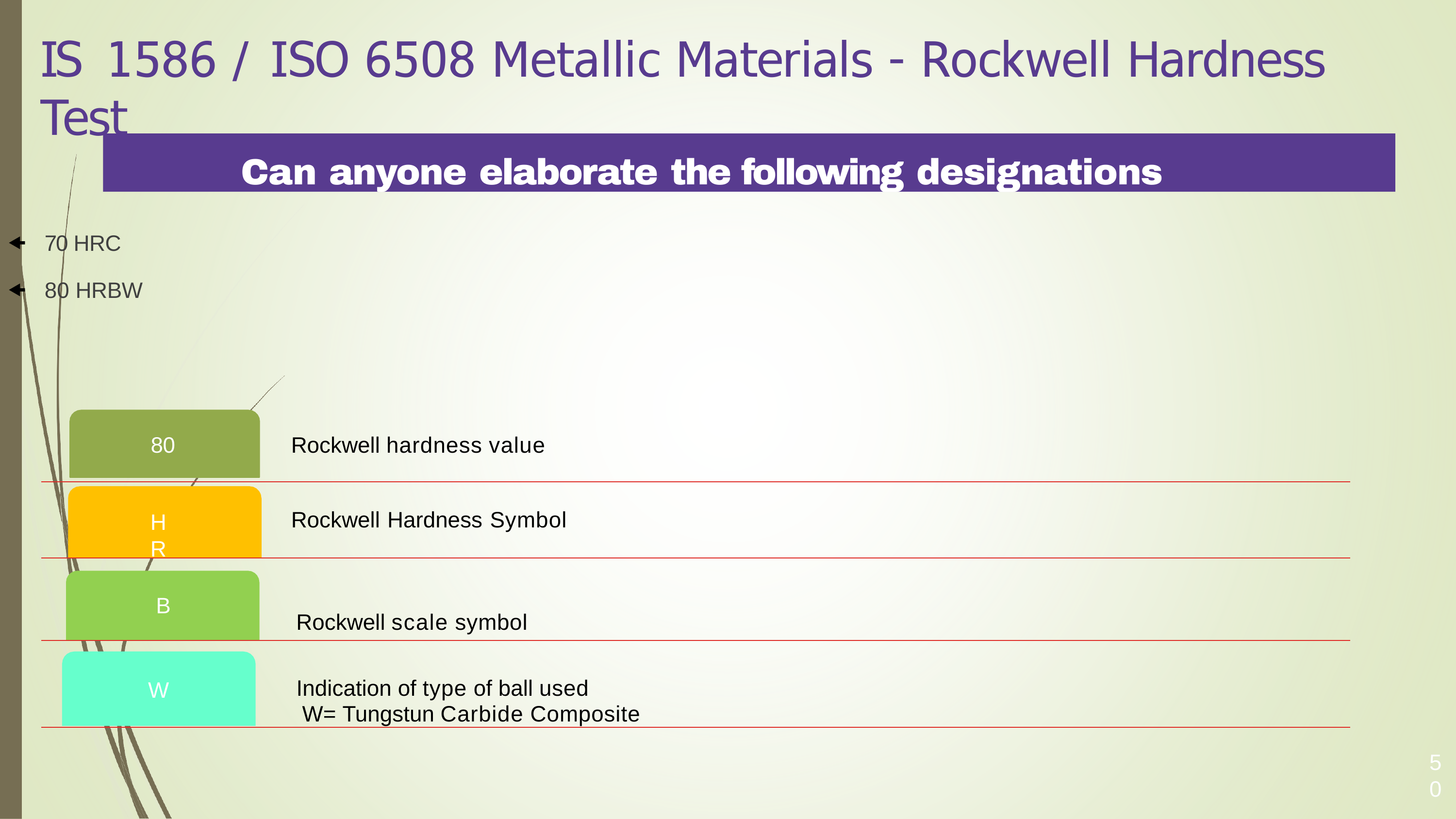

# IS	1586 / ISO 6508 Metallic Materials - Rockwell Hardness Test
Can anyone elaborate the following designations
🠜	70 HRC
🠜	80 HRBW

80
Rockwell hardness value

Rockwell Hardness Symbol
HR

B
Rockwell scale symbol

Indication of type of ball used
W= Tungstun Carbide Composite
W

50